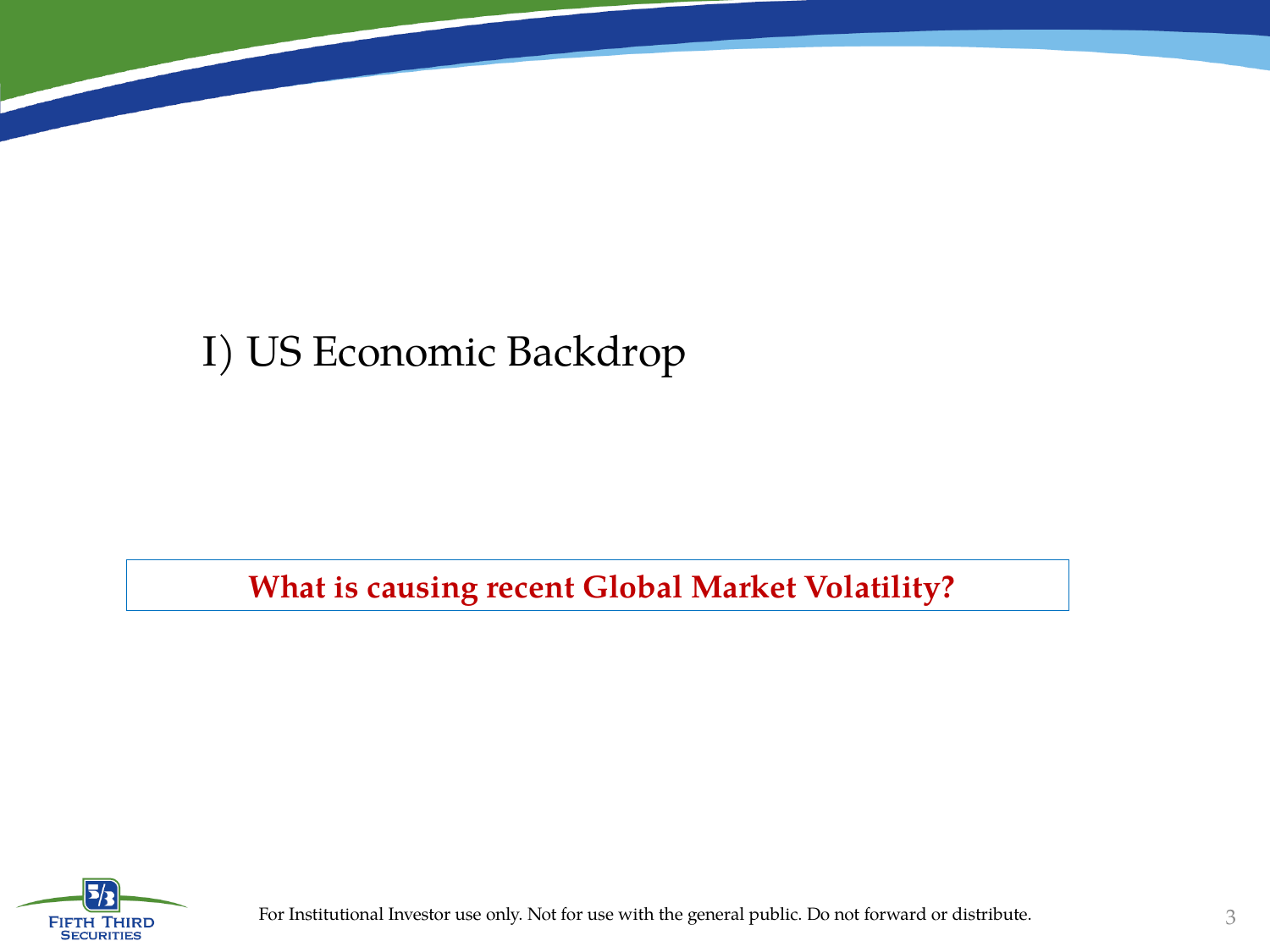

I) US Economic Backdrop
 What is causing recent Global Market Volatility?
3